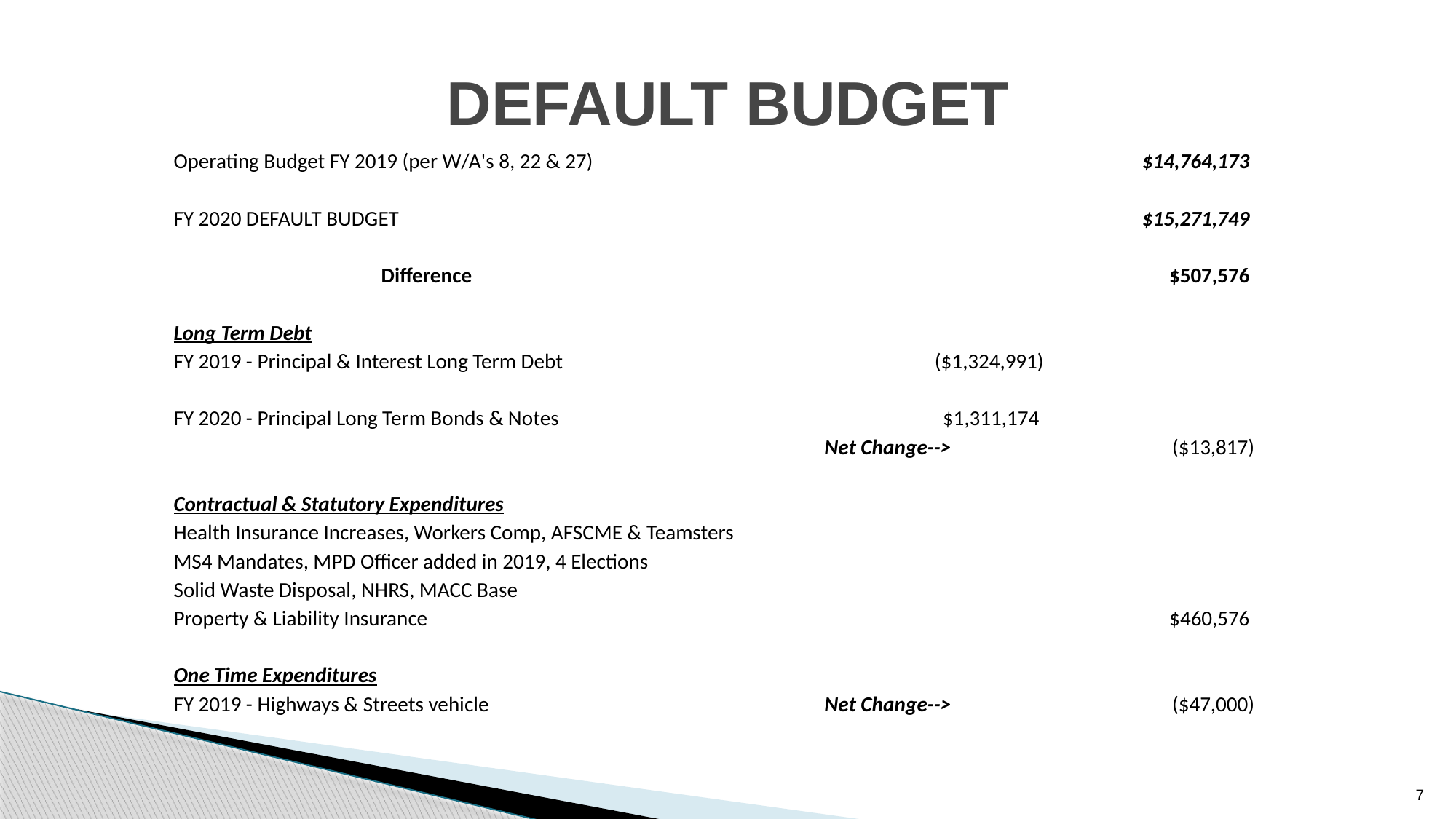

# DEFAULT BUDGET
| Operating Budget FY 2019 (per W/A's 8, 22 & 27) |  |  |  | $14,764,173 |
| --- | --- | --- | --- | --- |
|  |  |  |  |  |
| FY 2020 DEFAULT BUDGET |  |  |  | $15,271,749 |
|  |  |  |  |  |
|  | Difference |  |  | $507,576 |
|  |  |  |  |  |
| Long Term Debt |  |  |  |  |
| FY 2019 - Principal & Interest Long Term Debt |  |  | ($1,324,991) |  |
|  |  |  |  |  |
| FY 2020 - Principal Long Term Bonds & Notes |  |  | $1,311,174 |  |
|  |  |  | Net Change--> | ($13,817) |
|  |  |  |  |  |
| Contractual & Statutory Expenditures |  |  |  |  |
| Health Insurance Increases, Workers Comp, AFSCME & Teamsters |  |  |  |  |
| MS4 Mandates, MPD Officer added in 2019, 4 Elections |  |  |  |  |
| Solid Waste Disposal, NHRS, MACC Base |  |  |  |  |
| Property & Liability Insurance |  |  |  | $460,576 |
|  |  |  |  |  |
| One Time Expenditures |  |  |  |  |
| FY 2019 - Highways & Streets vehicle |  |  | Net Change--> | ($47,000) |
7